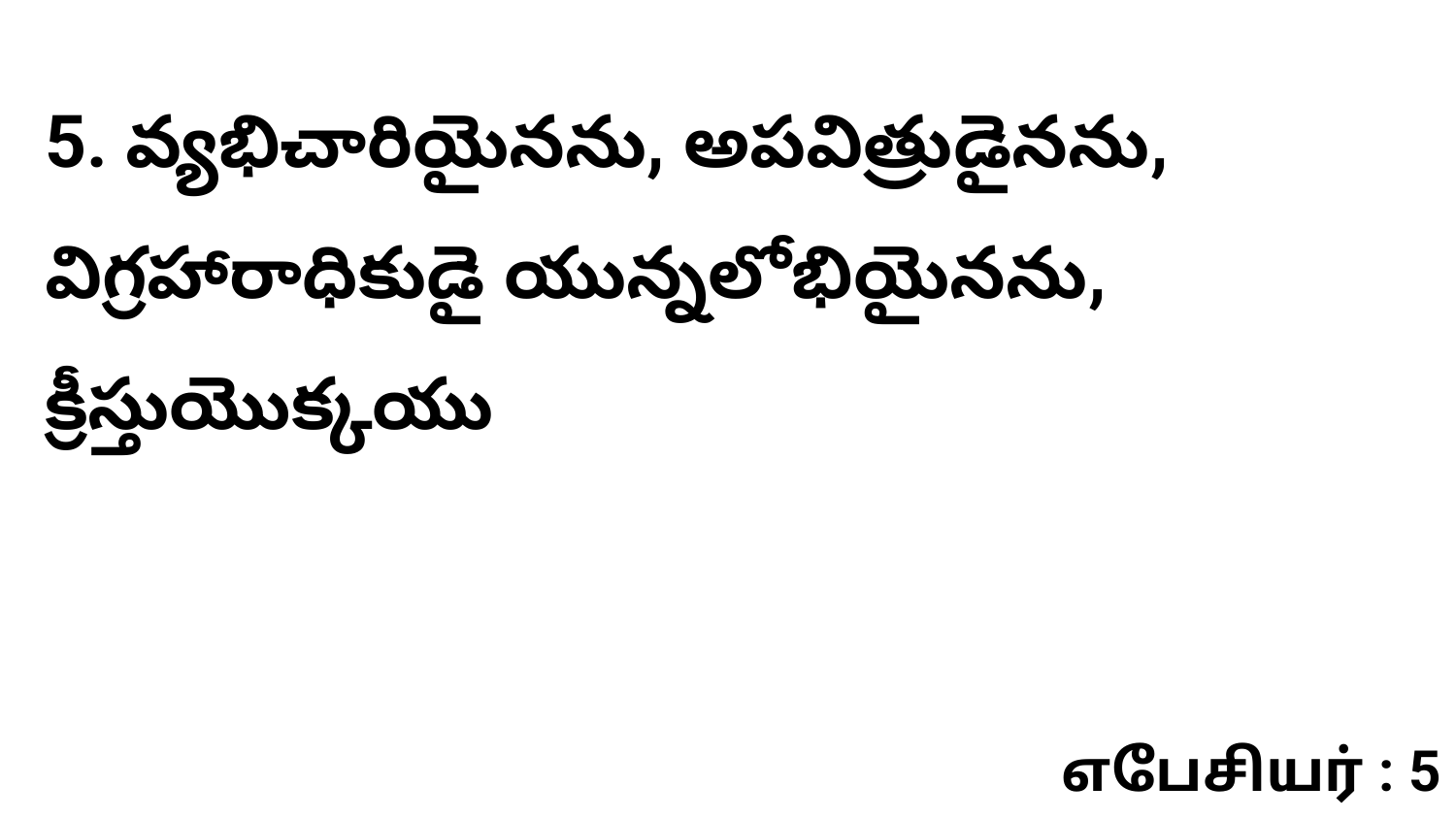

5. వ్యభిచారియైనను, అపవిత్రుడైనను, విగ్రహారాధికుడై యున్నలోభియైనను, క్రీస్తుయొక్కయు
எபேசியர் : 5